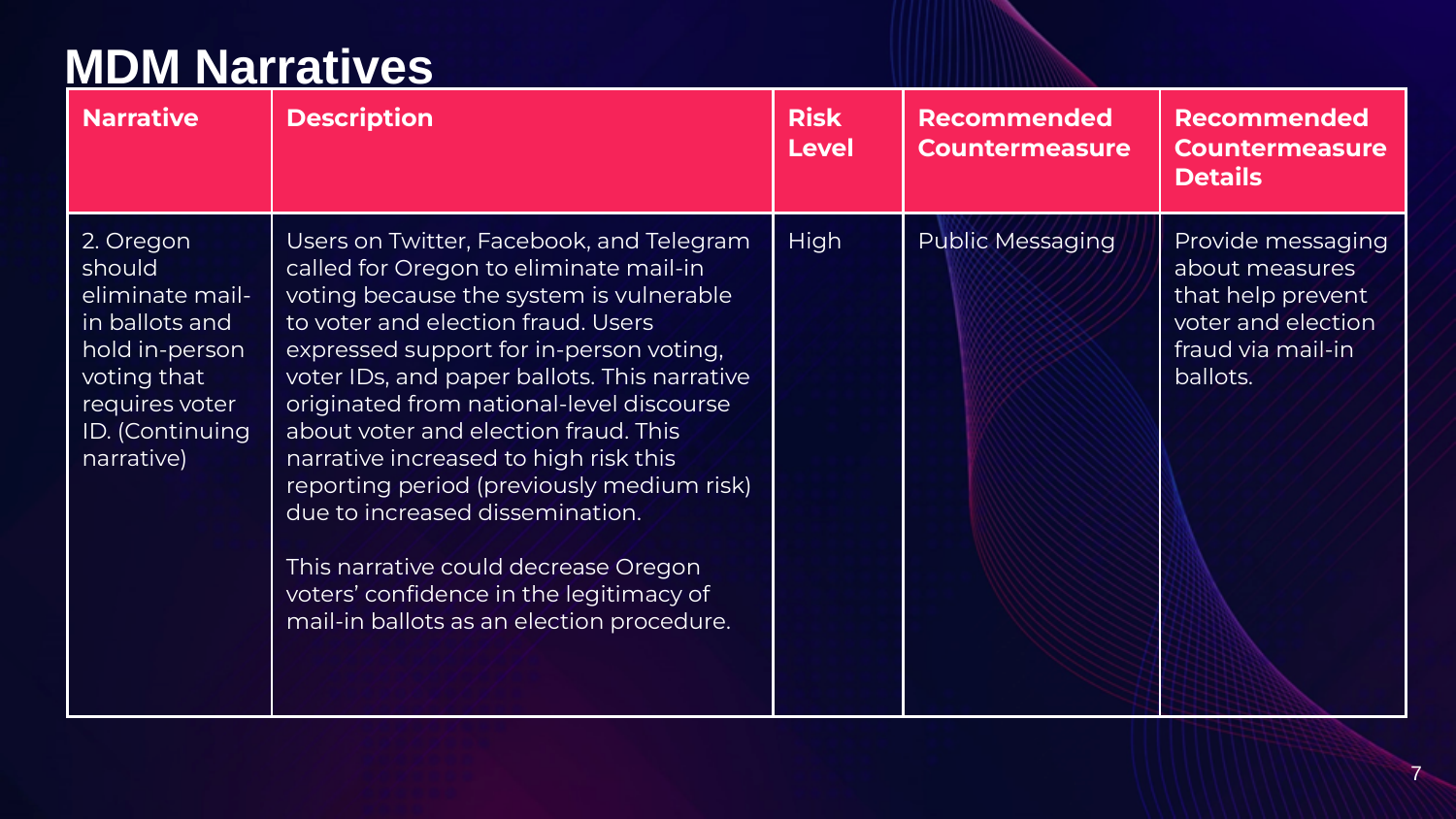

# MDM Narratives
| Narrative | Description | Risk Level | Recommended Countermeasure | Recommended Countermeasure Details |
| --- | --- | --- | --- | --- |
| 2. Oregon should eliminate mail-in ballots and hold in-person voting that requires voter ID. (Continuing narrative) | ​​Users on Twitter, Facebook, and Telegram called for Oregon to eliminate mail-in voting because the system is vulnerable to voter and election fraud. Users expressed support for in-person voting, voter IDs, and paper ballots. This narrative originated from national-level discourse about voter and election fraud. This narrative increased to high risk this reporting period (previously medium risk) due to increased dissemination. This narrative could decrease Oregon voters’ confidence in the legitimacy of mail-in ballots as an election procedure. | High | Public Messaging | Provide messaging about measures that help prevent voter and election fraud via mail-in ballots. |
7